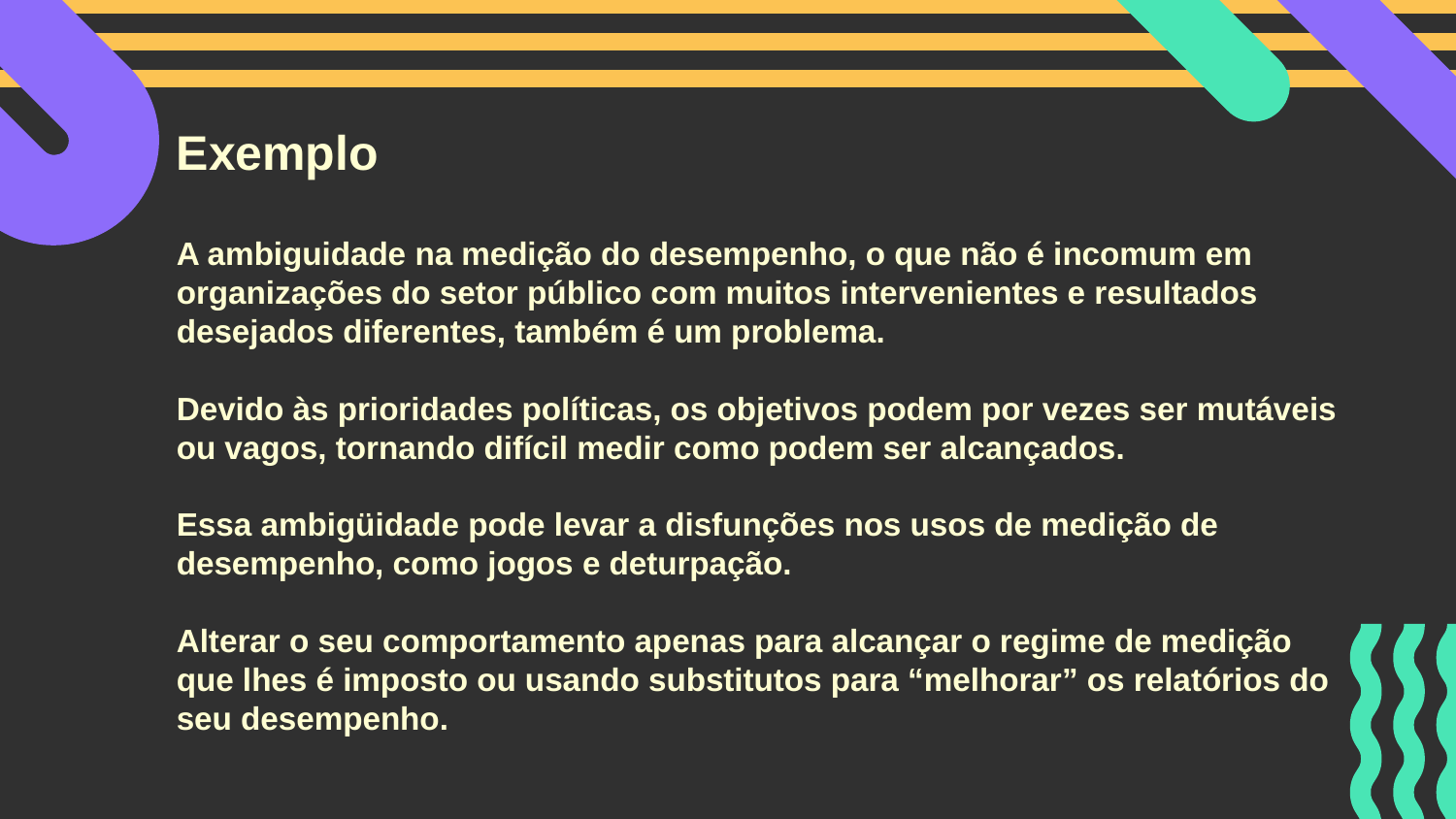

Exemplo
# A ambiguidade na medição do desempenho, o que não é incomum em organizações do setor público com muitos intervenientes e resultados desejados diferentes, também é um problema. Devido às prioridades políticas, os objetivos podem por vezes ser mutáveis ou vagos, tornando difícil medir como podem ser alcançados. Essa ambigüidade pode levar a disfunções nos usos de medição de desempenho, como jogos e deturpação. Alterar o seu comportamento apenas para alcançar o regime de medição que lhes é imposto ou usando substitutos para “melhorar” os relatórios do seu desempenho.